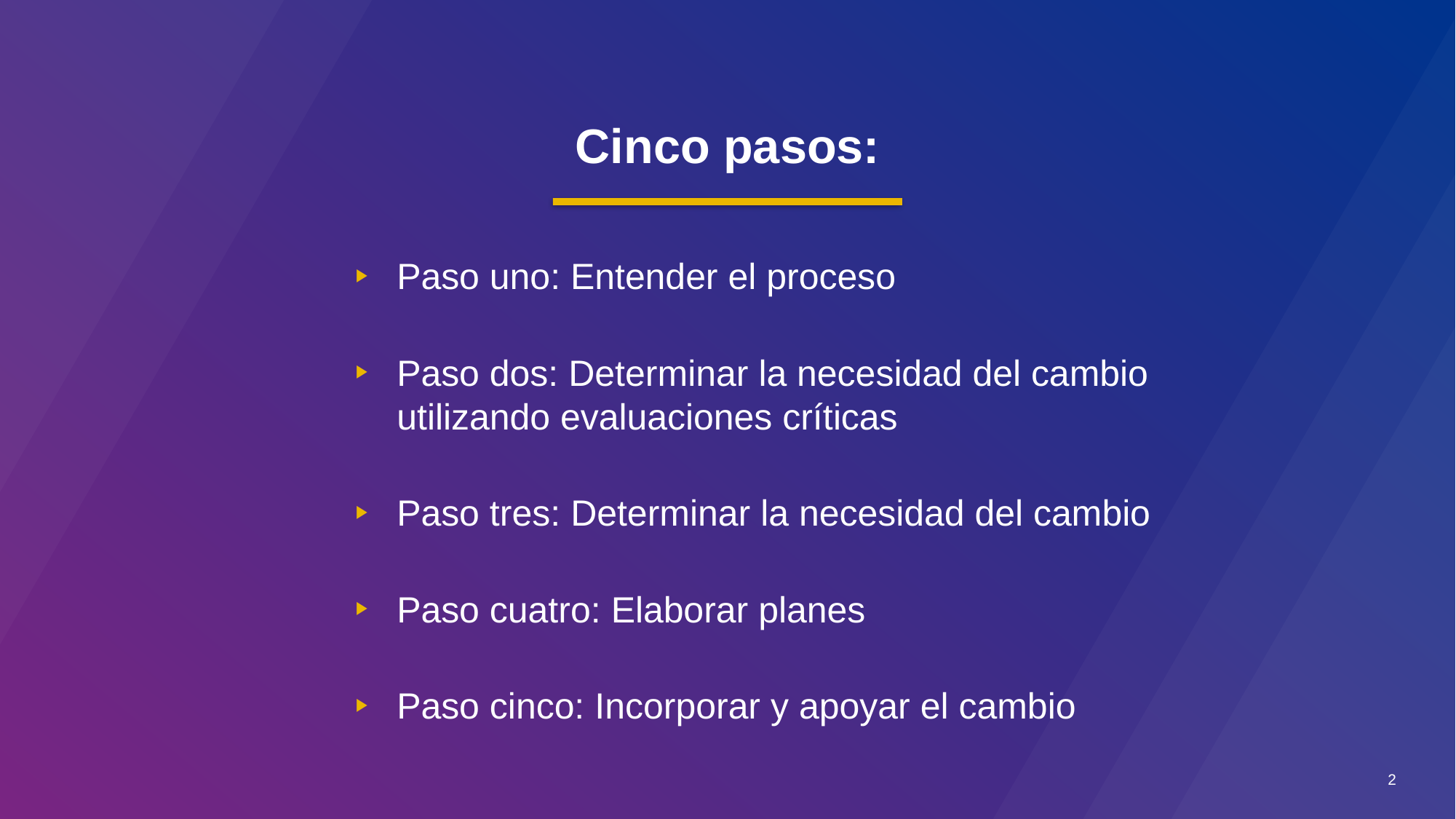

Cinco pasos:

Paso uno: Entender el proceso
Paso dos: Determinar la necesidad del cambio utilizando evaluaciones críticas
Paso tres: Determinar la necesidad del cambio
Paso cuatro: Elaborar planes
Paso cinco: Incorporar y apoyar el cambio

2